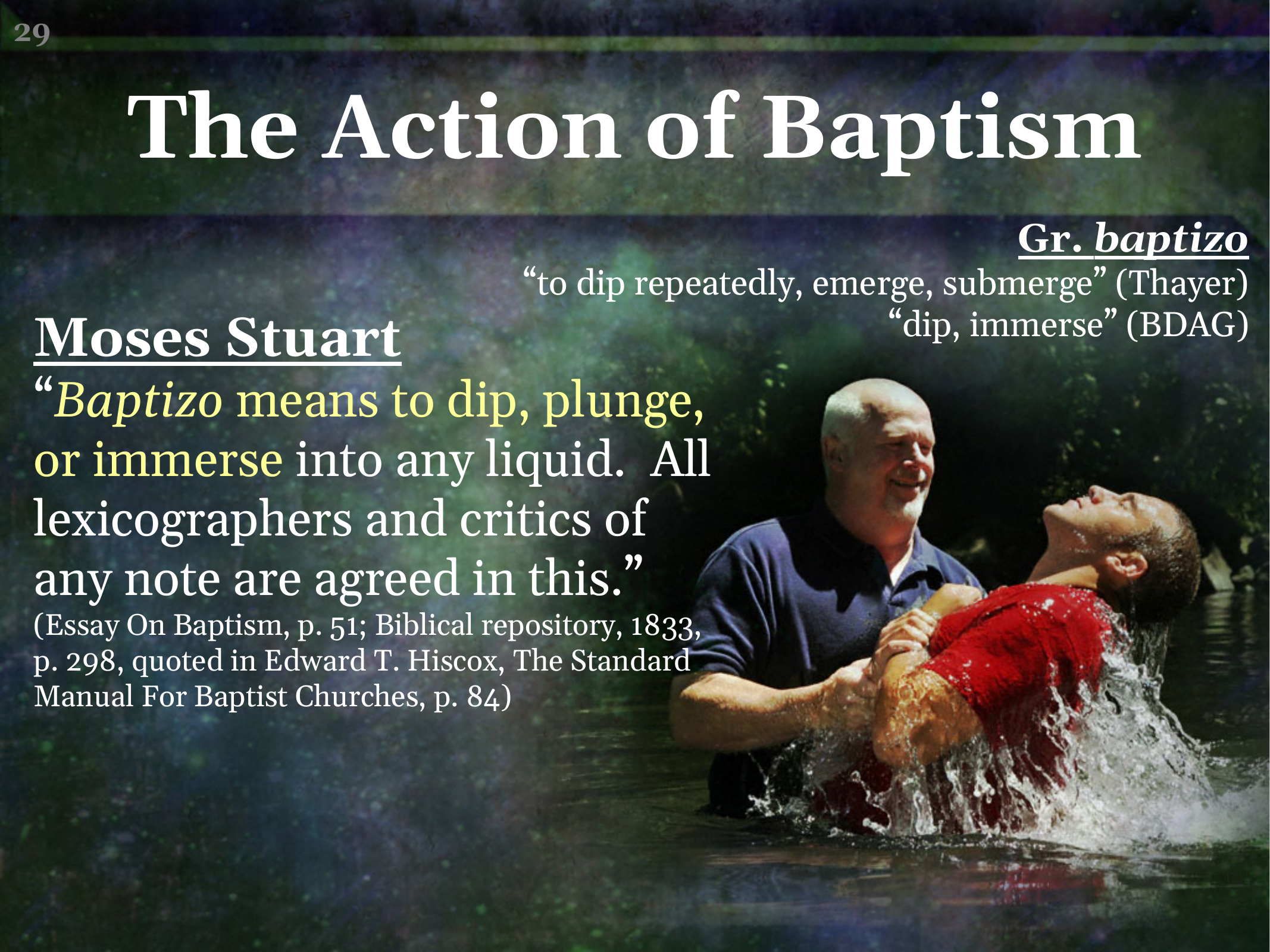

The Action of Baptism
Gr. baptizo
“to dip repeatedly, emerge, submerge” (Thayer)
“dip, immerse” (BDAG)
Moses Stuart
“Baptizo means to dip, plunge, or immerse into any liquid.  All lexicographers and critics of any note are agreed in this.”  (Essay On Baptism, p. 51; Biblical repository, 1833, p. 298, quoted in Edward T. Hiscox, The Standard Manual For Baptist Churches, p. 84)